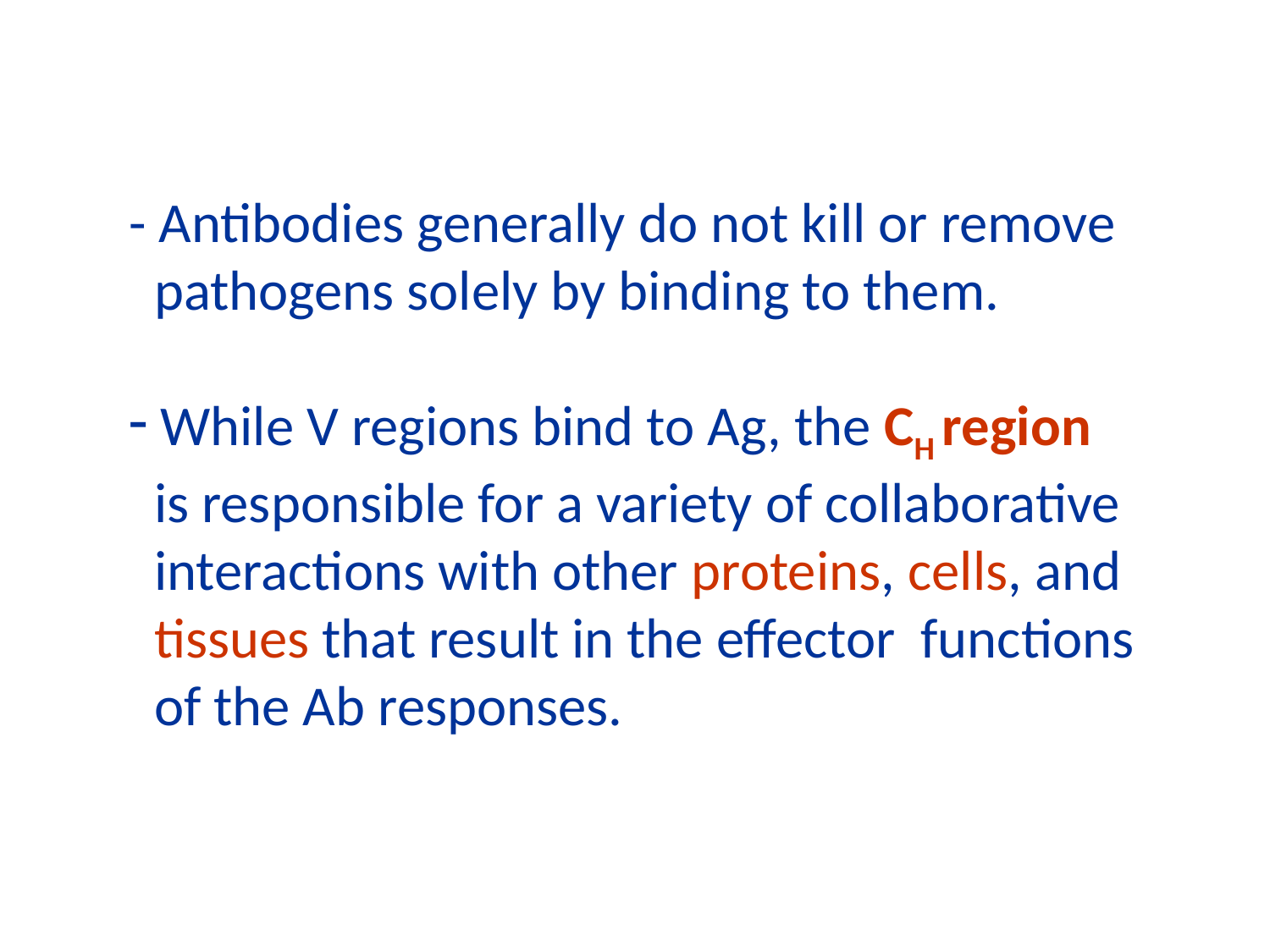

- Antibodies generally do not kill or remove
  pathogens solely by binding to them.

 While V regions bind to Ag, the CH region
  is responsible for a variety of collaborative
  interactions with other proteins, cells, and
  tissues that result in the effector  functions
  of the Ab responses.